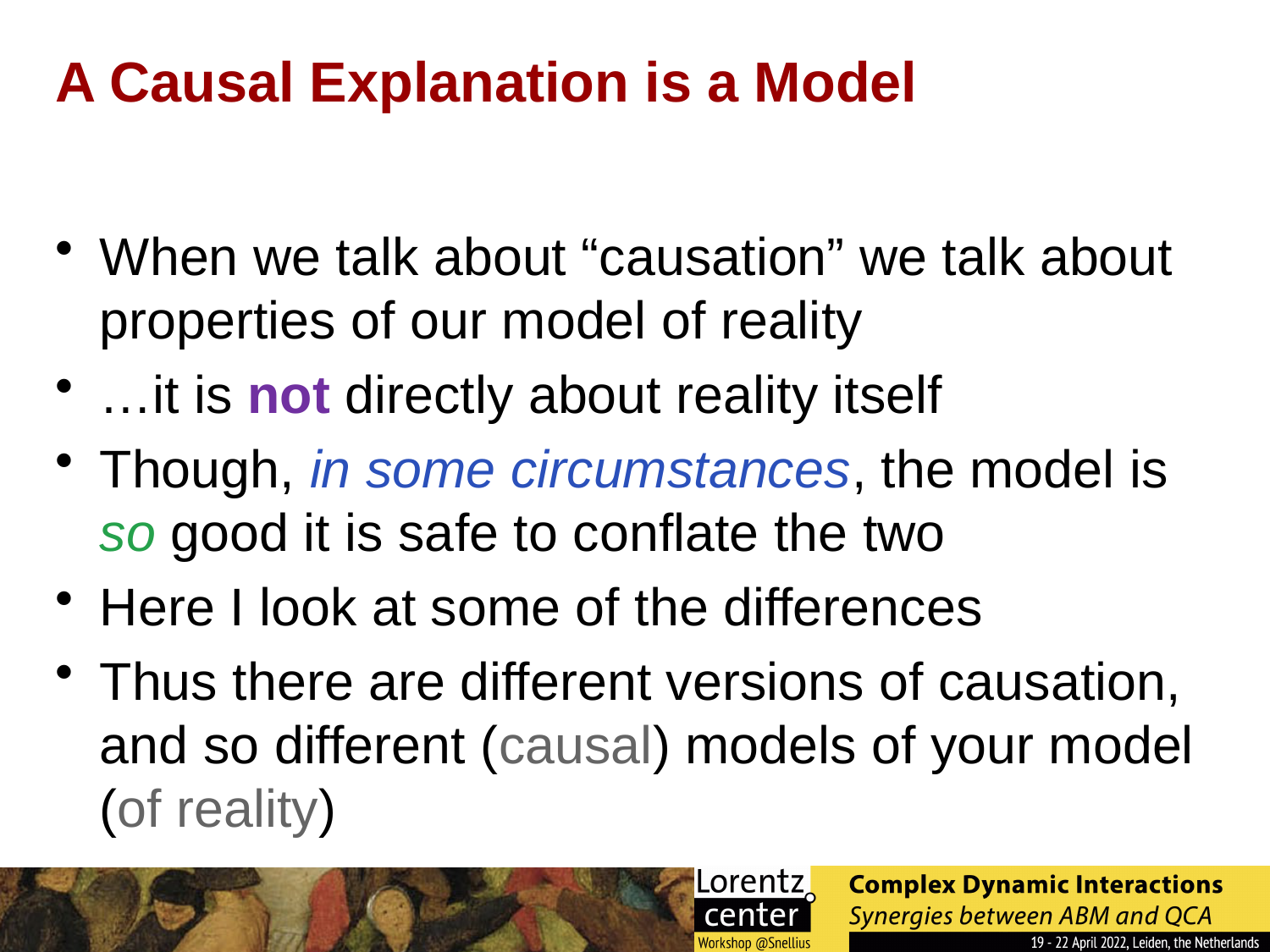

# A Causal Explanation is a Model
When we talk about “causation” we talk about properties of our model of reality
…it is not directly about reality itself
Though, in some circumstances, the model is so good it is safe to conflate the two
Here I look at some of the differences
Thus there are different versions of causation, and so different (causal) models of your model (of reality)